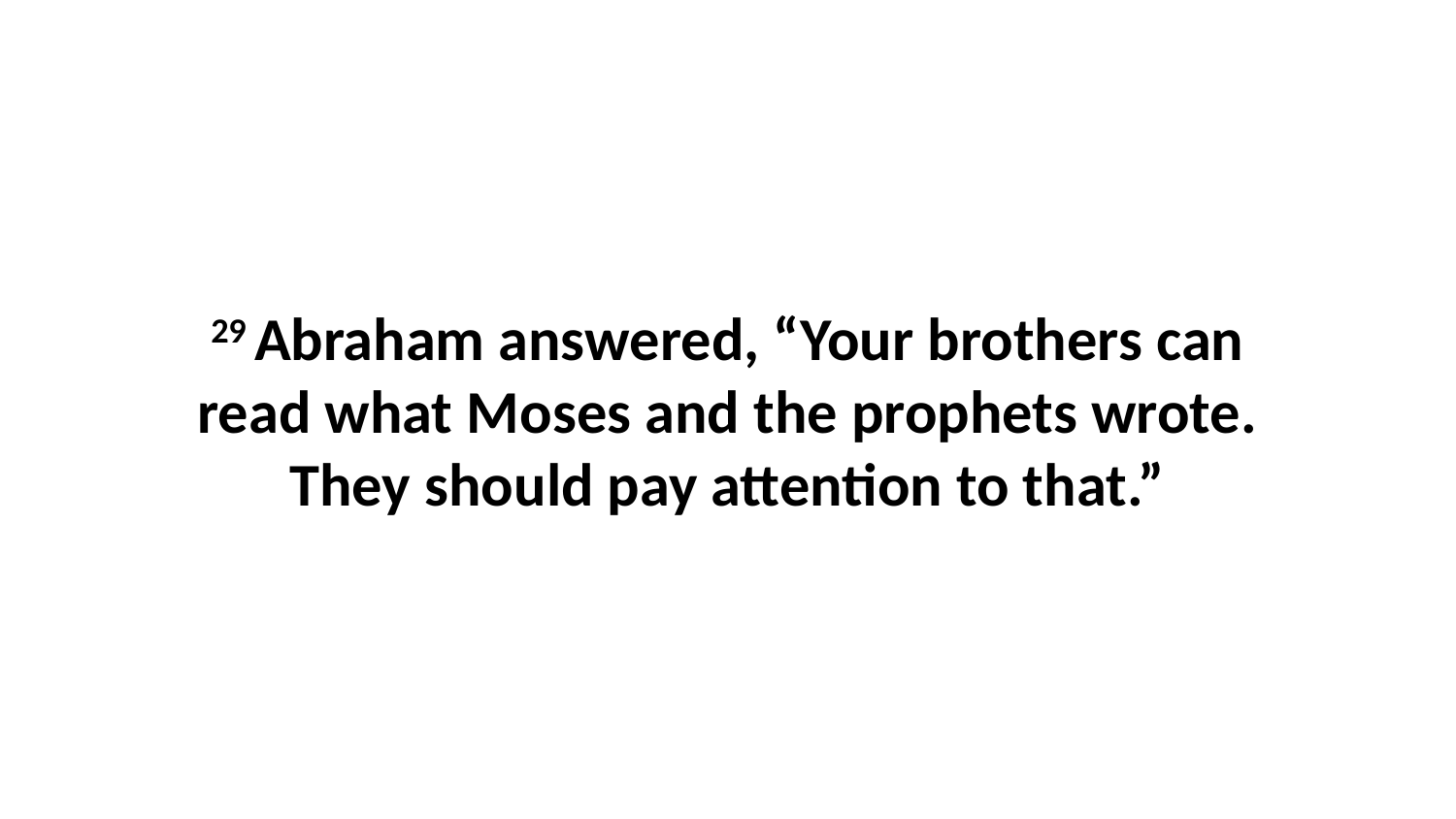

29 Abraham answered, “Your brothers can read what Moses and the prophets wrote. They should pay attention to that.”